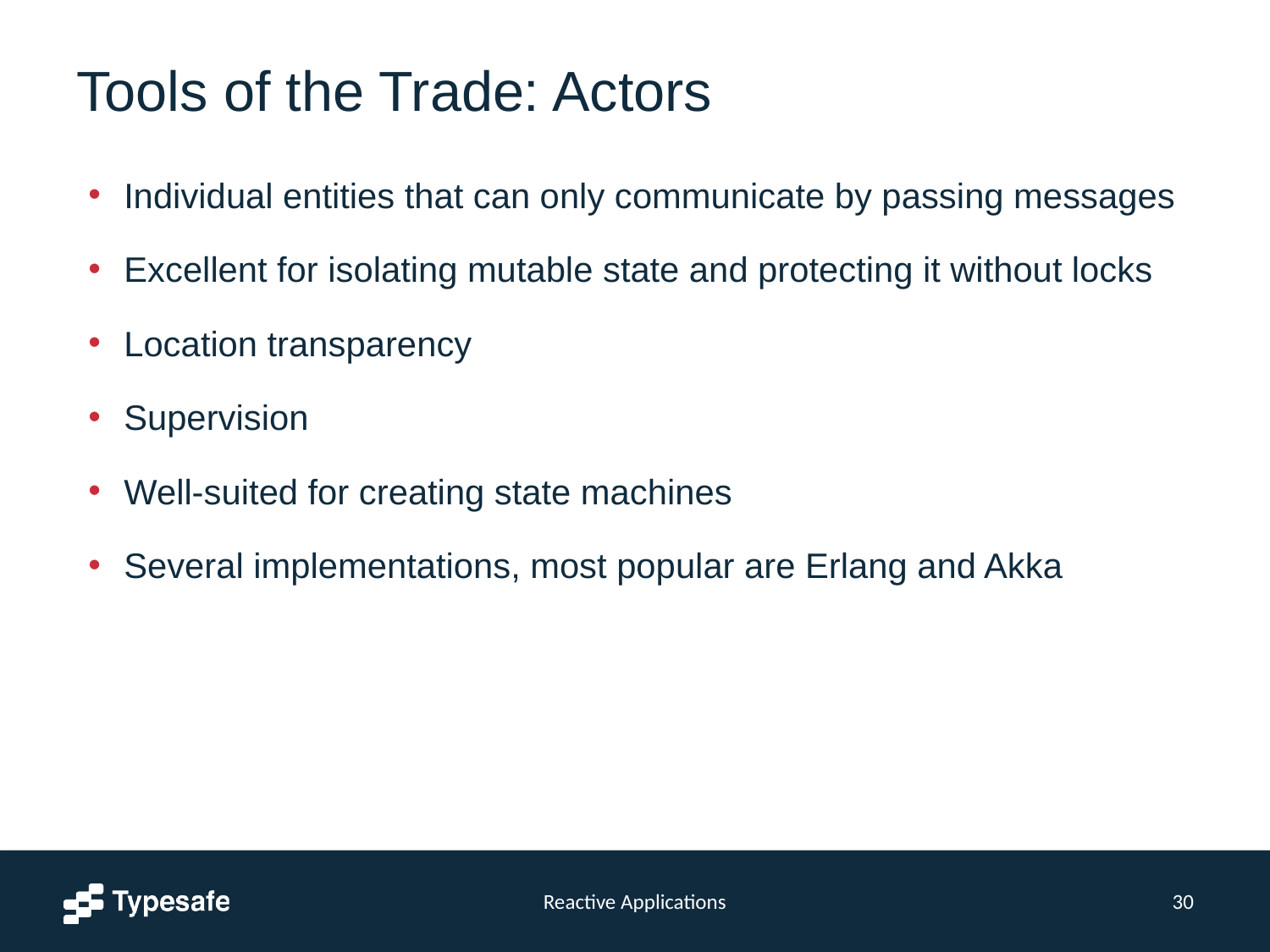

# Tools of the Trade: Actors
Individual entities that can only communicate by passing messages
Excellent for isolating mutable state and protecting it without locks
Location transparency
Supervision
Well-suited for creating state machines
Several implementations, most popular are Erlang and Akka
Reactive Applications
30